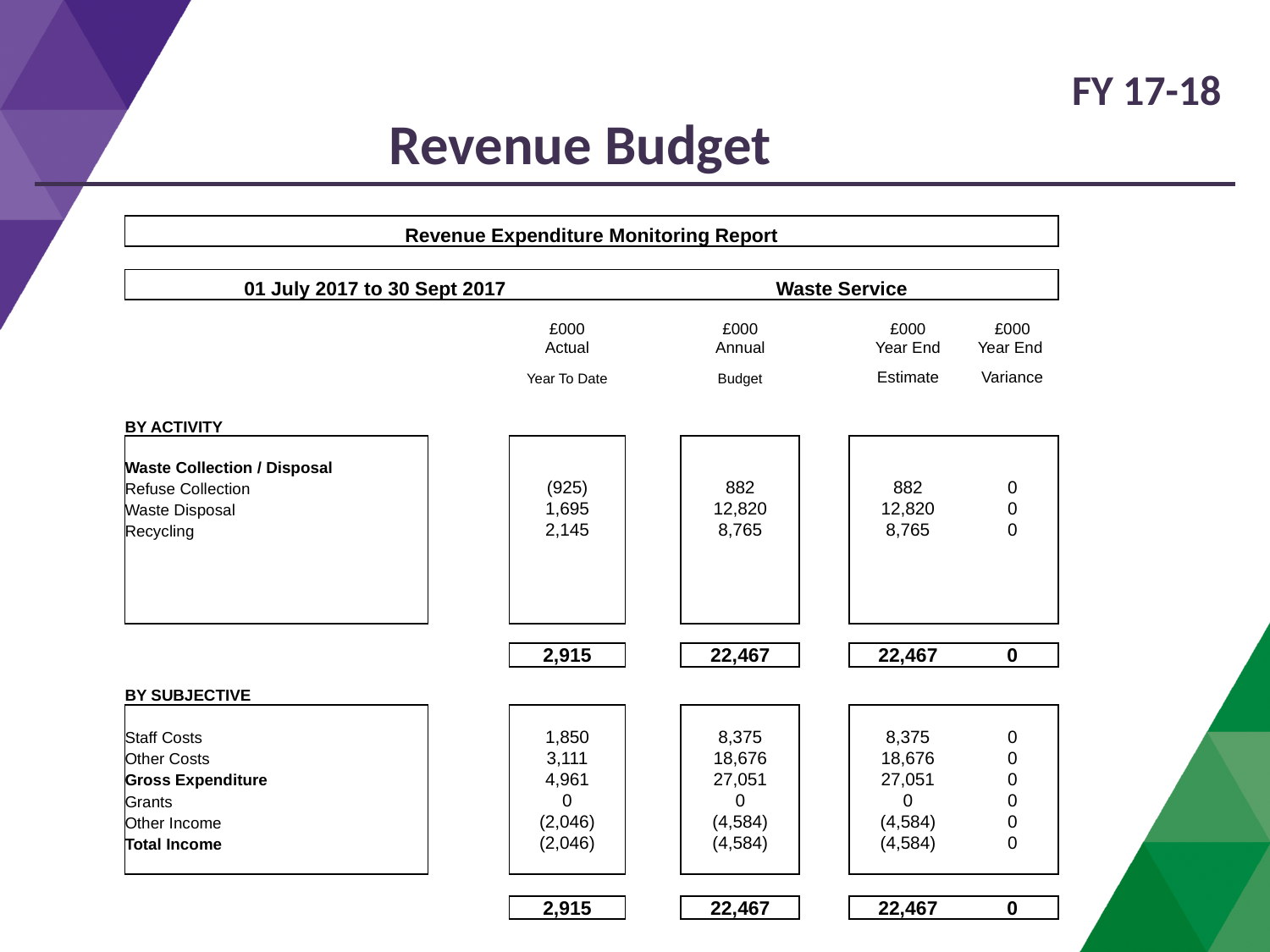

FY 17-18
Revenue Budget
| Revenue Expenditure Monitoring Report |  |  |  |  |  |  |  |
| --- | --- | --- | --- | --- | --- | --- | --- |
|  |  |  |  |  |  |  |  |
| 01 July 2017 to 30 Sept 2017 |  |  | Waste Service |  |  |  |  |
|  |  |  |  |  |  |  |  |
|  |  | £000 |  | £000 |  | £000 | £000 |
|  |  | Actual |  | Annual |  | Year End | Year End |
|  |  | Year To Date |  | Budget |  | Estimate | Variance |
|  |  |  |  |  |  |  |  |
| BY ACTIVITY |  |  |  |  |  |  |  |
|  |  |  |  |  |  |  |  |
| Waste Collection / Disposal |  |  |  |  |  |  |  |
| Refuse Collection |  | (925) |  | 882 |  | 882 | 0 |
| Waste Disposal |  | 1,695 |  | 12,820 |  | 12,820 | 0 |
| Recycling |  | 2,145 |  | 8,765 |  | 8,765 | 0 |
|  |  |  |  |  |  |  |  |
|  |  |  |  |  |  |  |  |
|  |  |  |  |  |  |  |  |
|  |  |  |  |  |  |  |  |
|  |  |  |  |  |  |  |  |
|  |  | 2,915 |  | 22,467 |  | 22,467 | 0 |
|  |  |  |  |  |  |  |  |
| BY SUBJECTIVE |  |  |  |  |  |  |  |
|  |  |  |  |  |  |  |  |
| Staff Costs |  | 1,850 |  | 8,375 |  | 8,375 | 0 |
| Other Costs |  | 3,111 |  | 18,676 |  | 18,676 | 0 |
| Gross Expenditure |  | 4,961 |  | 27,051 |  | 27,051 | 0 |
| Grants |  | 0 |  | 0 |  | 0 | 0 |
| Other Income |  | (2,046) |  | (4,584) |  | (4,584) | 0 |
| Total Income |  | (2,046) |  | (4,584) |  | (4,584) | 0 |
|  |  |  |  |  |  |  |  |
|  |  |  |  |  |  |  |  |
|  |  | 2,915 |  | 22,467 |  | 22,467 | 0 |